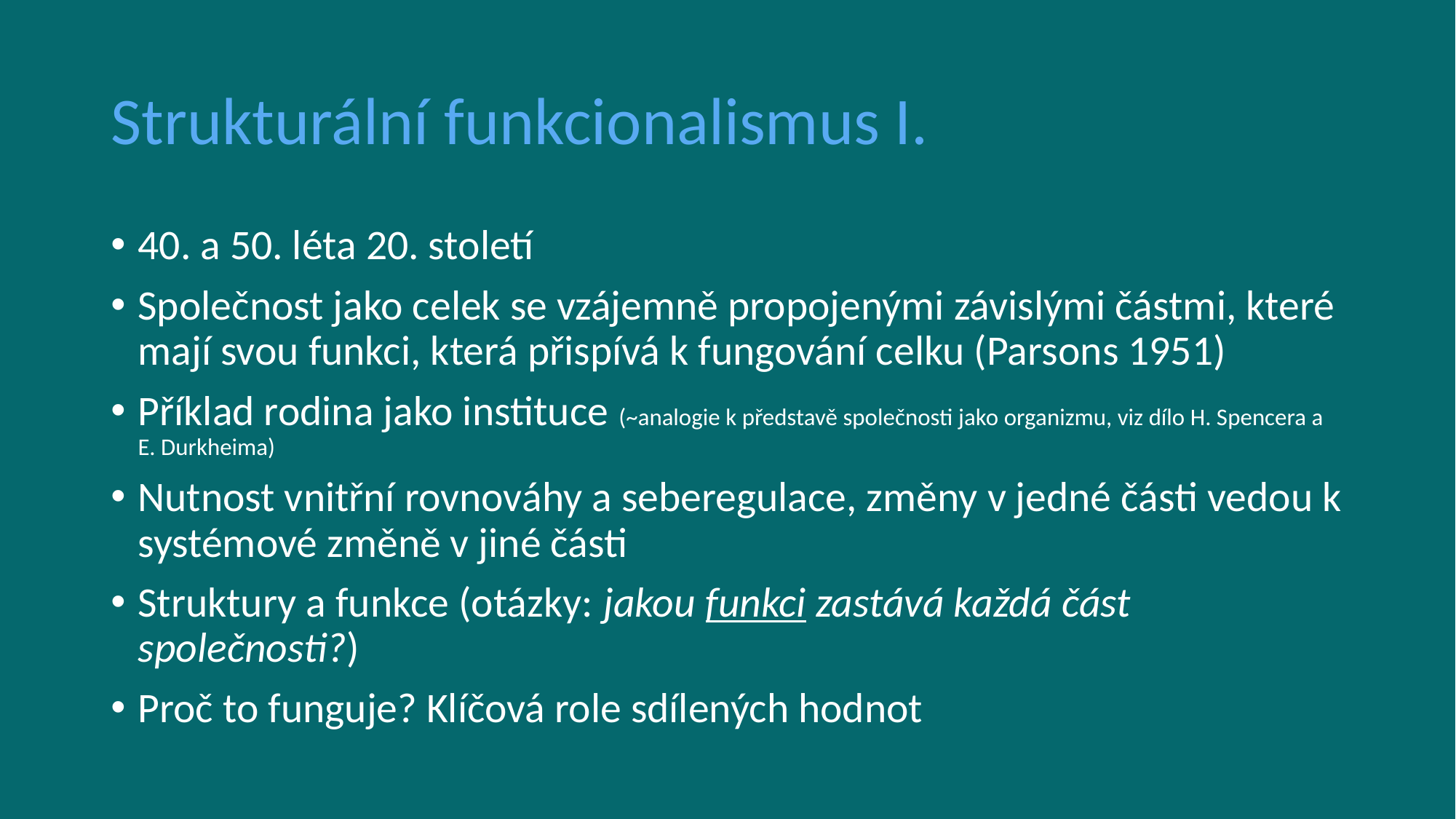

# Strukturální funkcionalismus I.
40. a 50. léta 20. století
Společnost jako celek se vzájemně propojenými závislými částmi, které mají svou funkci, která přispívá k fungování celku (Parsons 1951)
Příklad rodina jako instituce (~analogie k představě společnosti jako organizmu, viz dílo H. Spencera a E. Durkheima)
Nutnost vnitřní rovnováhy a seberegulace, změny v jedné části vedou k systémové změně v jiné části
Struktury a funkce (otázky: jakou funkci zastává každá část společnosti?)
Proč to funguje? Klíčová role sdílených hodnot